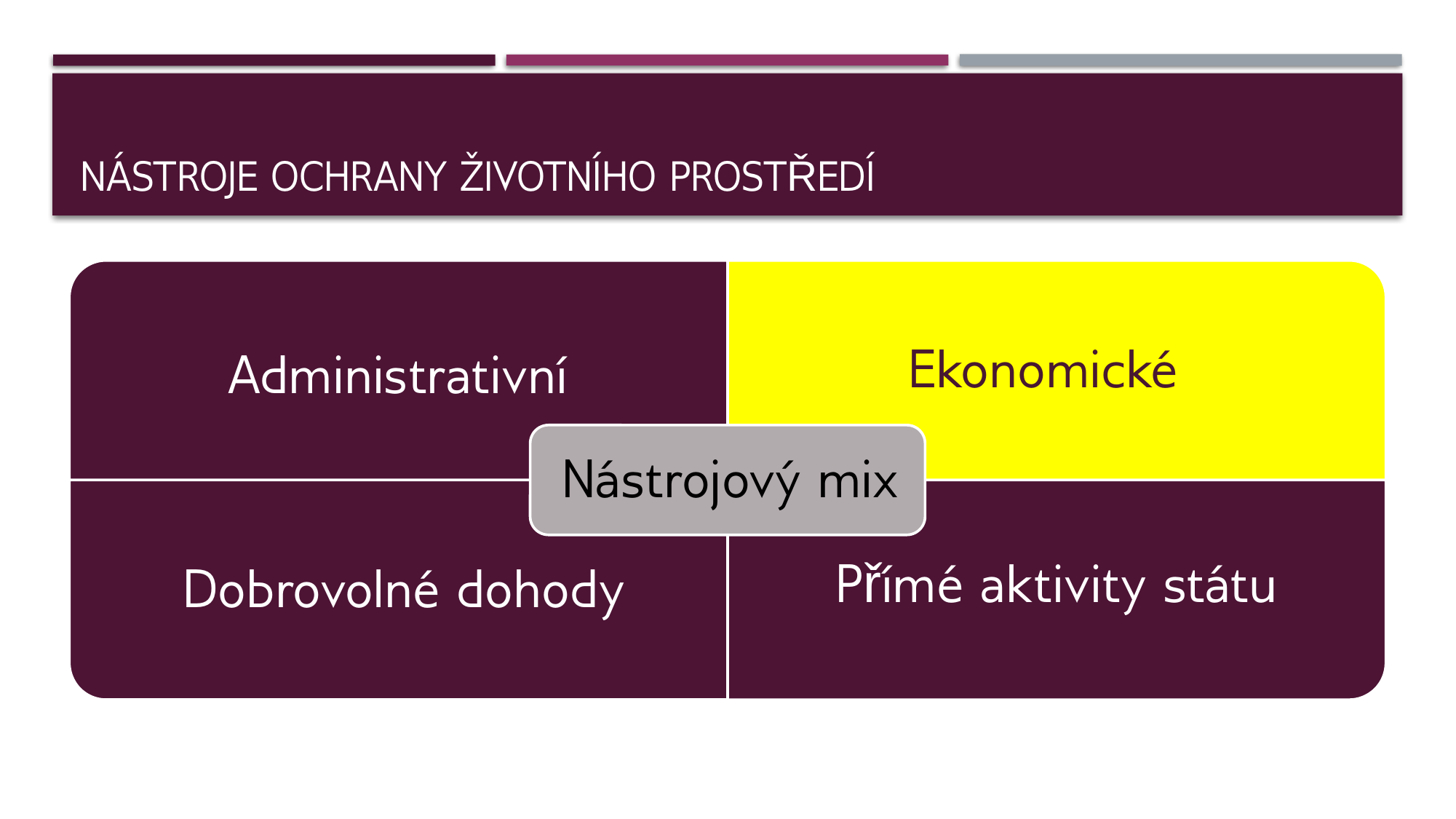

# Nástroje ochrany životního prostředí
Administrativní
Ekonomické
Dobrovolné dohody
Přímé aktivity státu
Nástrojový mix